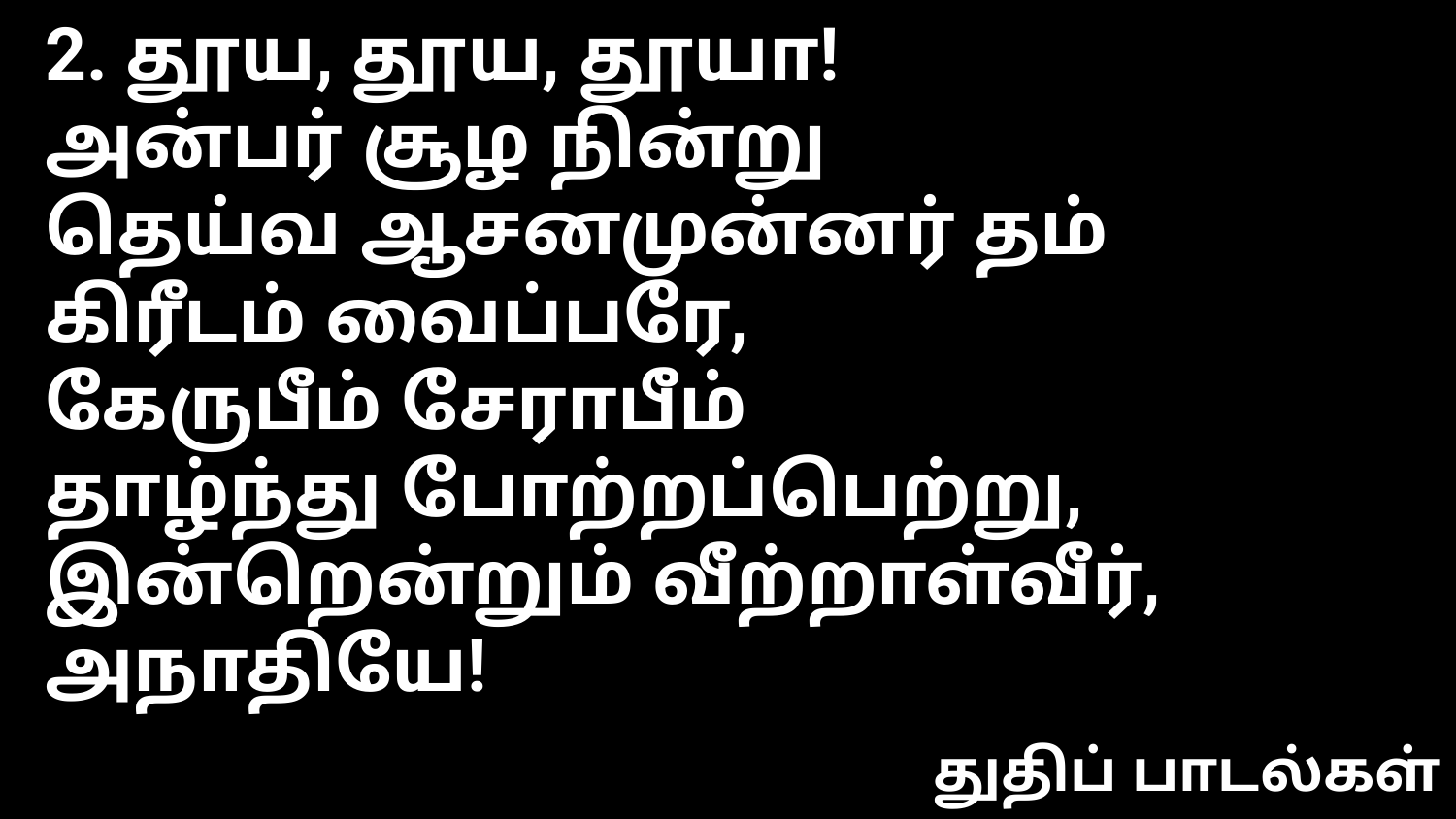

2. தூய, தூய, தூயா!
அன்பர் சூழ நின்று
தெய்வ ஆசனமுன்னர் தம்
கிரீடம் வைப்பரே,
கேருபீம் சேராபீம்
தாழ்ந்து போற்றப்பெற்று,
இன்றென்றும் வீற்றாள்வீர், அநாதியே!

துதிப் பாடல்கள்